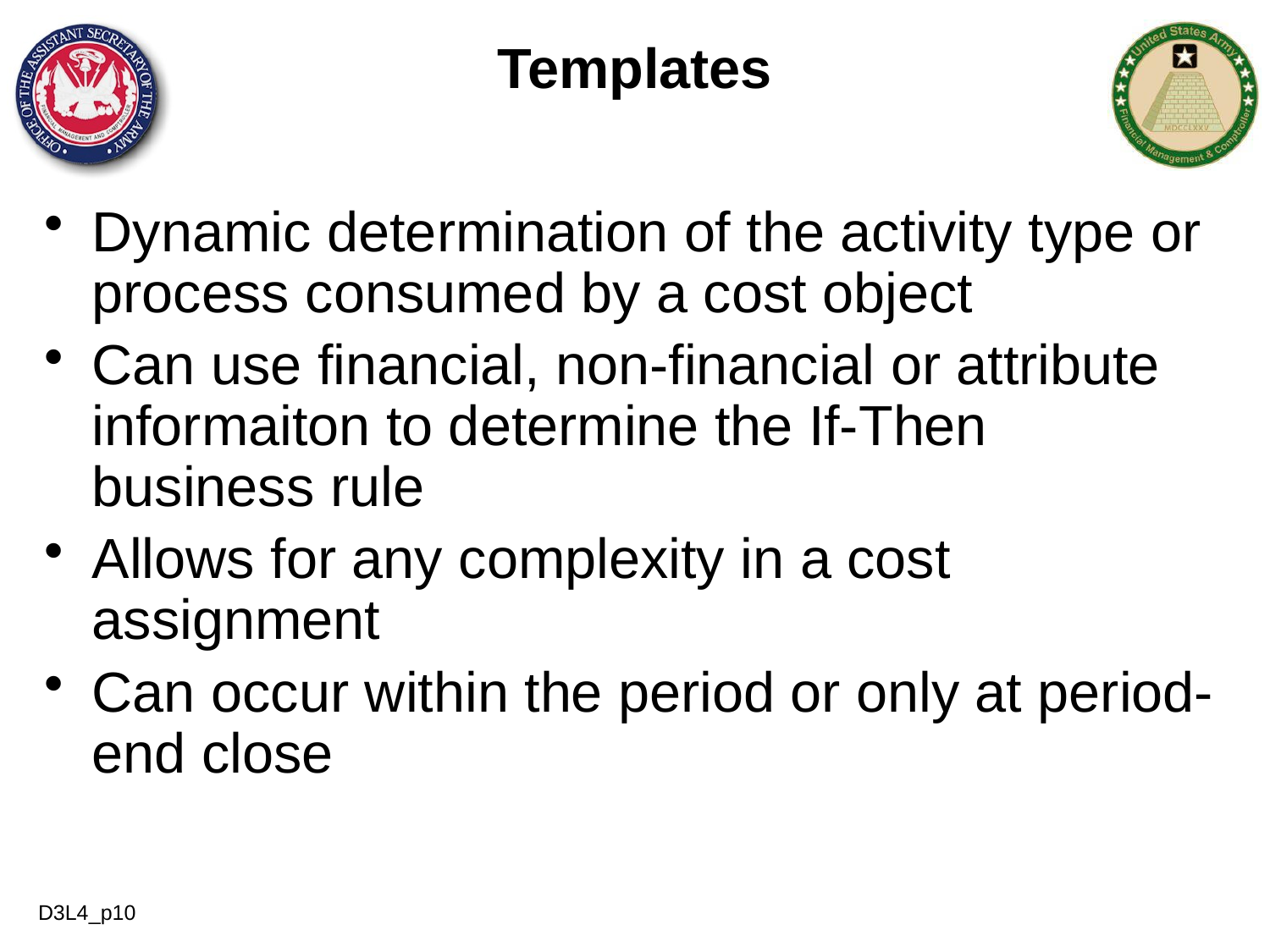

Templates
Dynamic determination of the activity type or process consumed by a cost object
Can use financial, non-financial or attribute informaiton to determine the If-Then business rule
Allows for any complexity in a cost assignment
Can occur within the period or only at period-end close

D3L4_p10